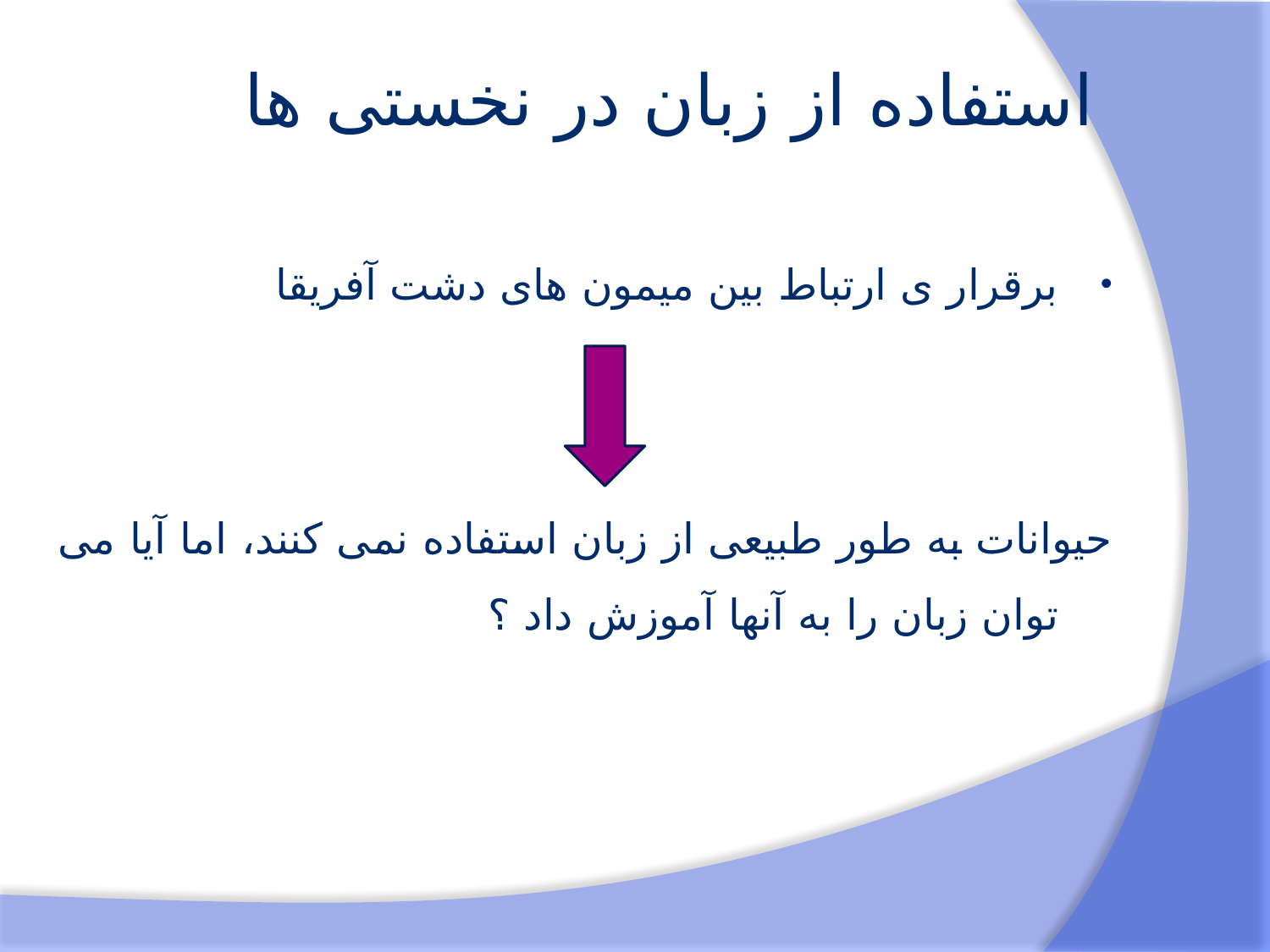

# استفاده از زبان در نخستی ها
برقرار ی ارتباط بین میمون های دشت آفریقا

حیوانات به طور طبیعی از زبان استفاده نمی کنند، اما آیا می توان زبان را به آنها آموزش داد ؟